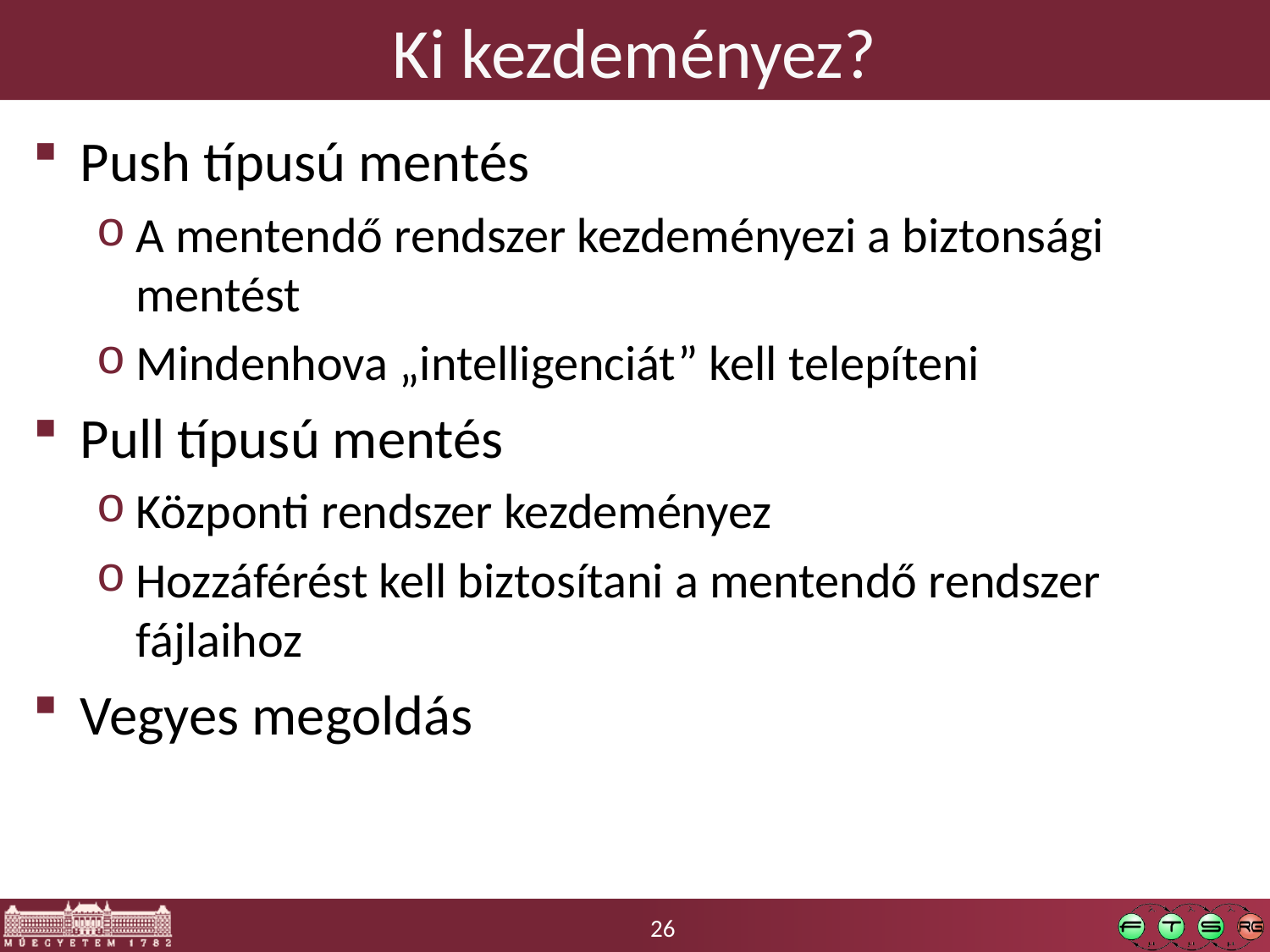

# Ki kezdeményez?
Push típusú mentés
A mentendő rendszer kezdeményezi a biztonsági mentést
Mindenhova „intelligenciát” kell telepíteni
Pull típusú mentés
Központi rendszer kezdeményez
Hozzáférést kell biztosítani a mentendő rendszer fájlaihoz
Vegyes megoldás